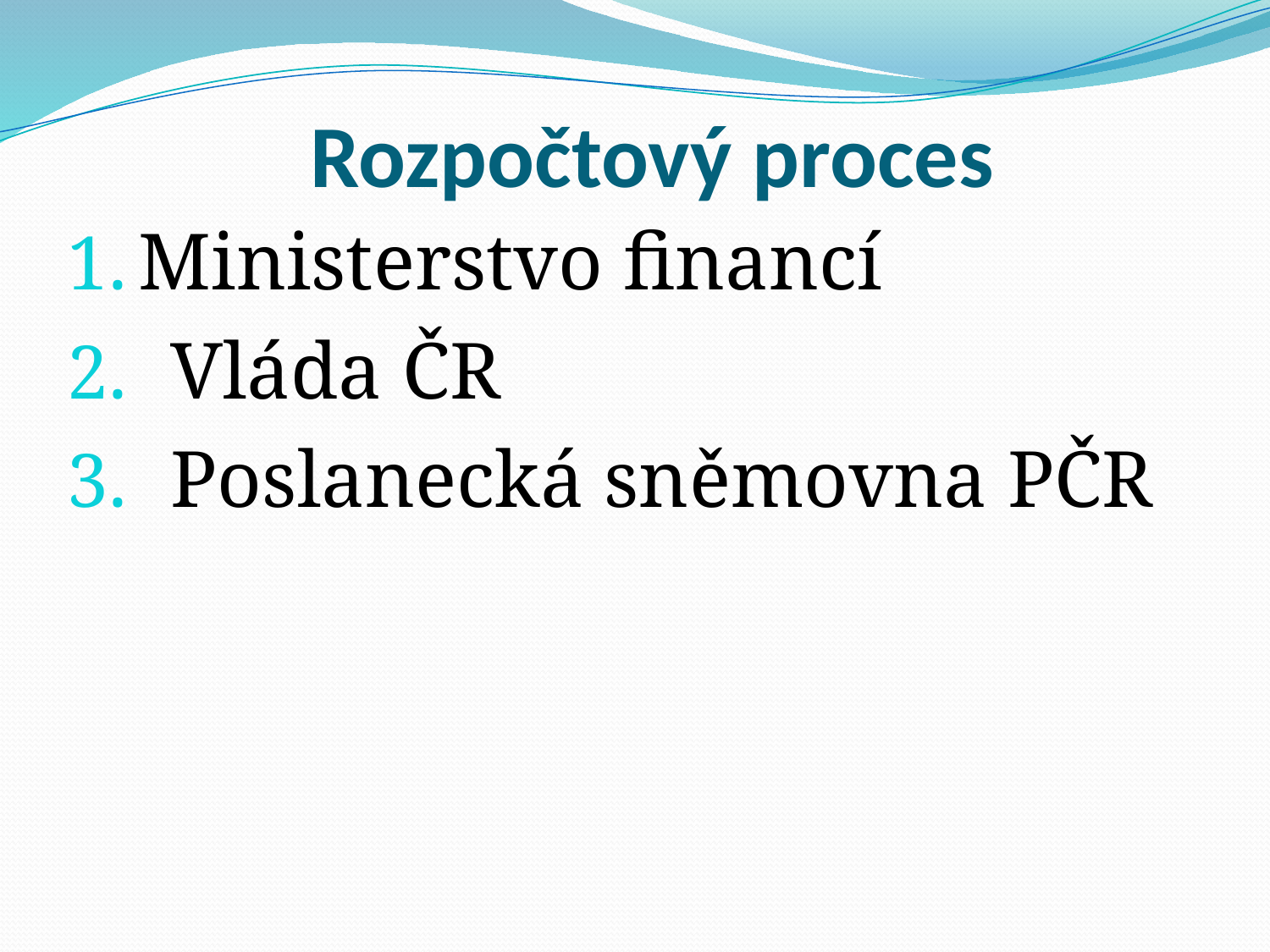

# Rozpočtový proces
Ministerstvo financí
Vláda ČR
Poslanecká sněmovna PČR